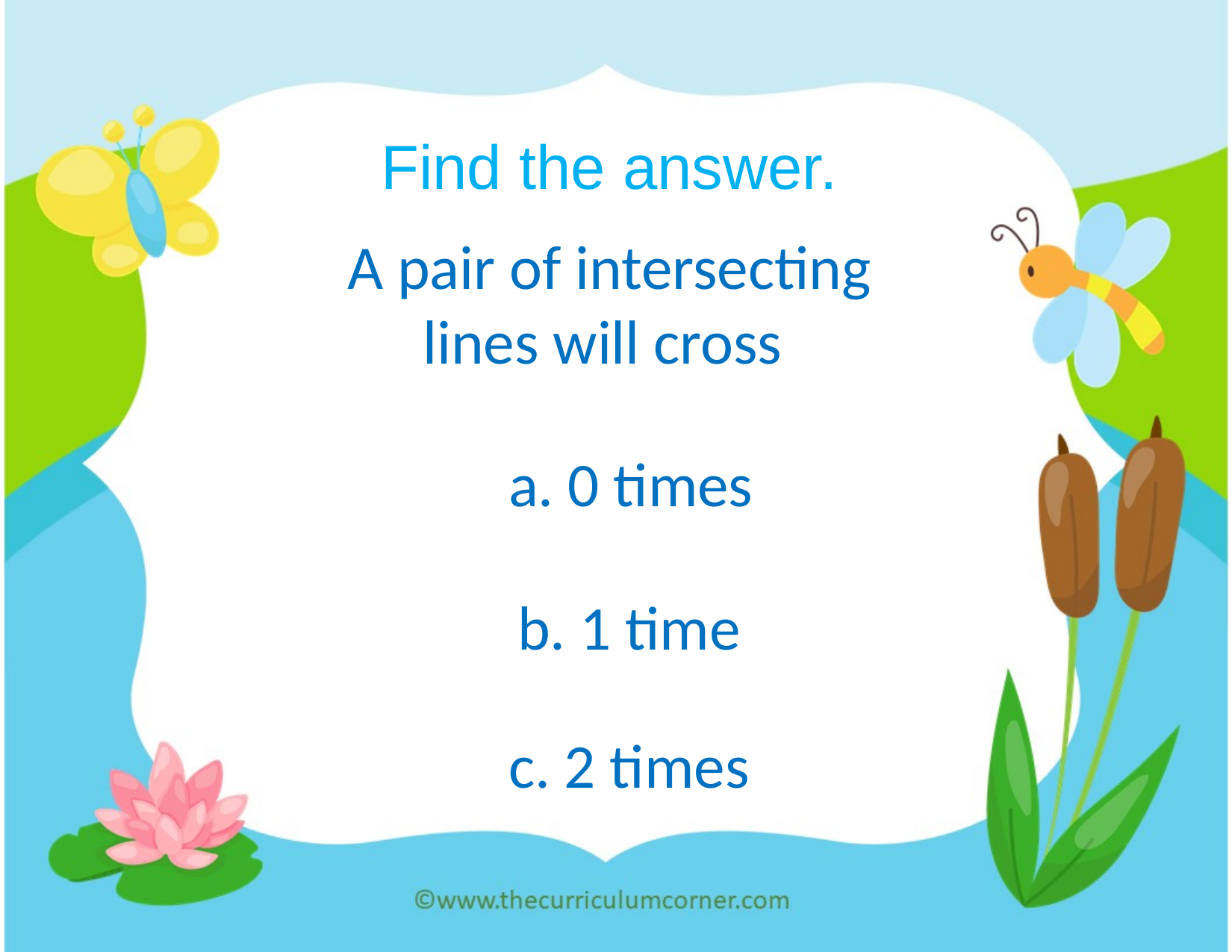

Find the answer.
A pair of intersecting lines will cross
a. 0 times
b. 1 time
c. 2 times